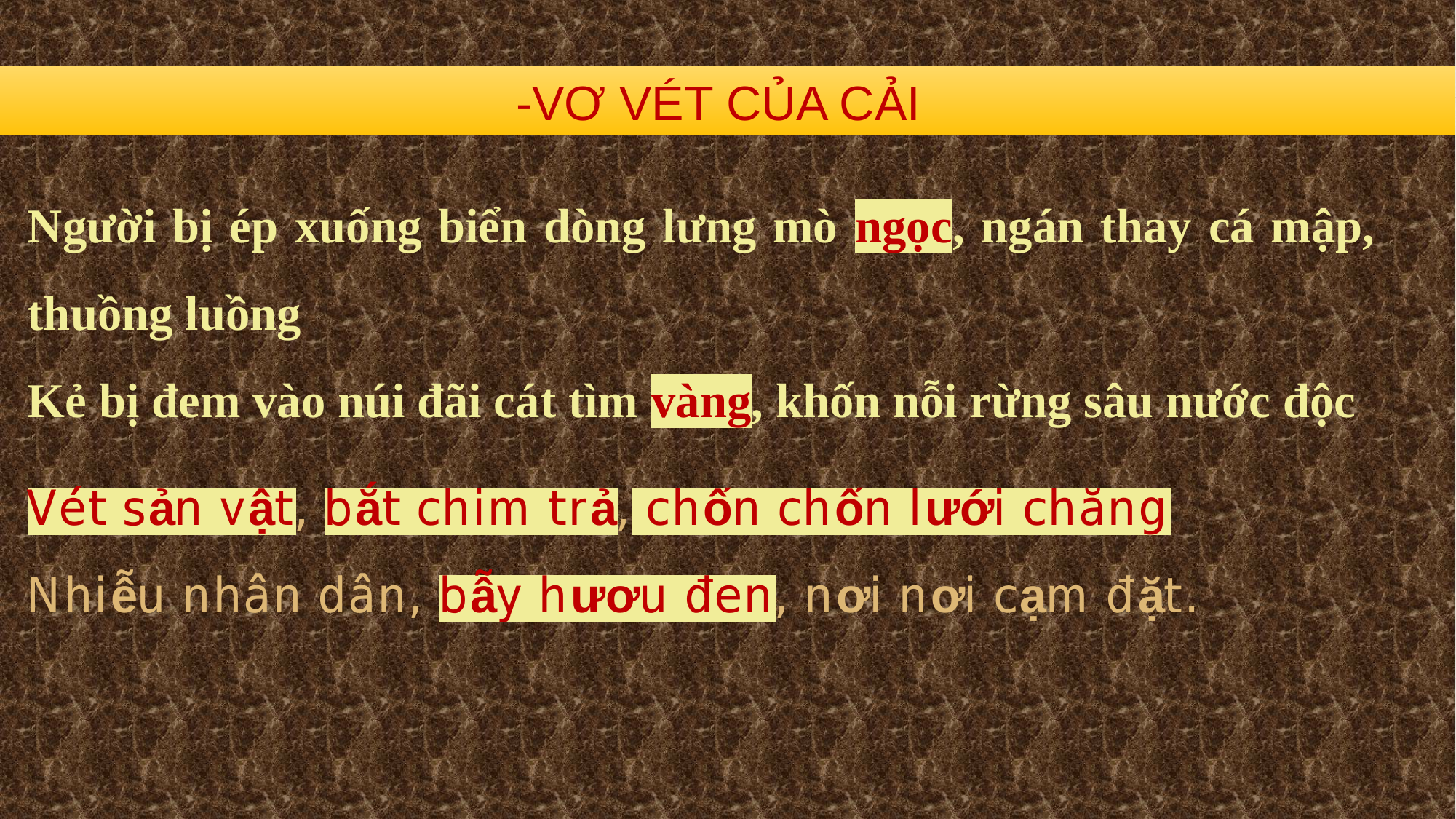

-VƠ VÉT CỦA CẢI
Người bị ép xuống biển dòng lưng mò ngọc, ngán thay cá mập, thuồng luồng
Kẻ bị đem vào núi đãi cát tìm vàng, khốn nỗi rừng sâu nước độc
Vét sản vật, bắt chim trả, chốn chốn lưới chăng
Nhiễu nhân dân, bẫy hươu đen, nơi nơi cạm đặt.